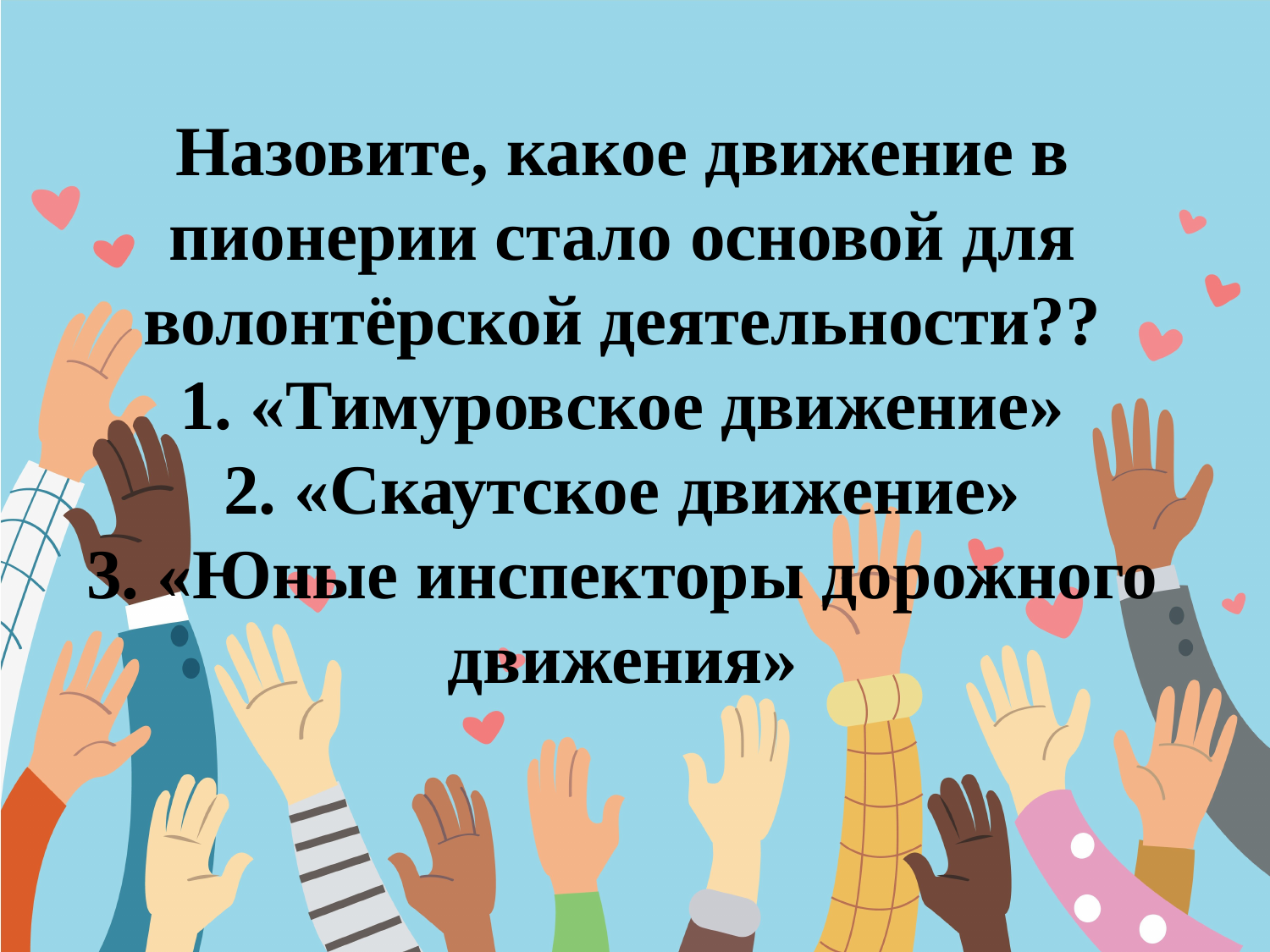

# Назовите, какое движение в пионерии стало основой для волонтёрской деятельности?? 1. «Тимуровское движение» 2. «Скаутское движение» 3. «Юные инспекторы дорожного движения»